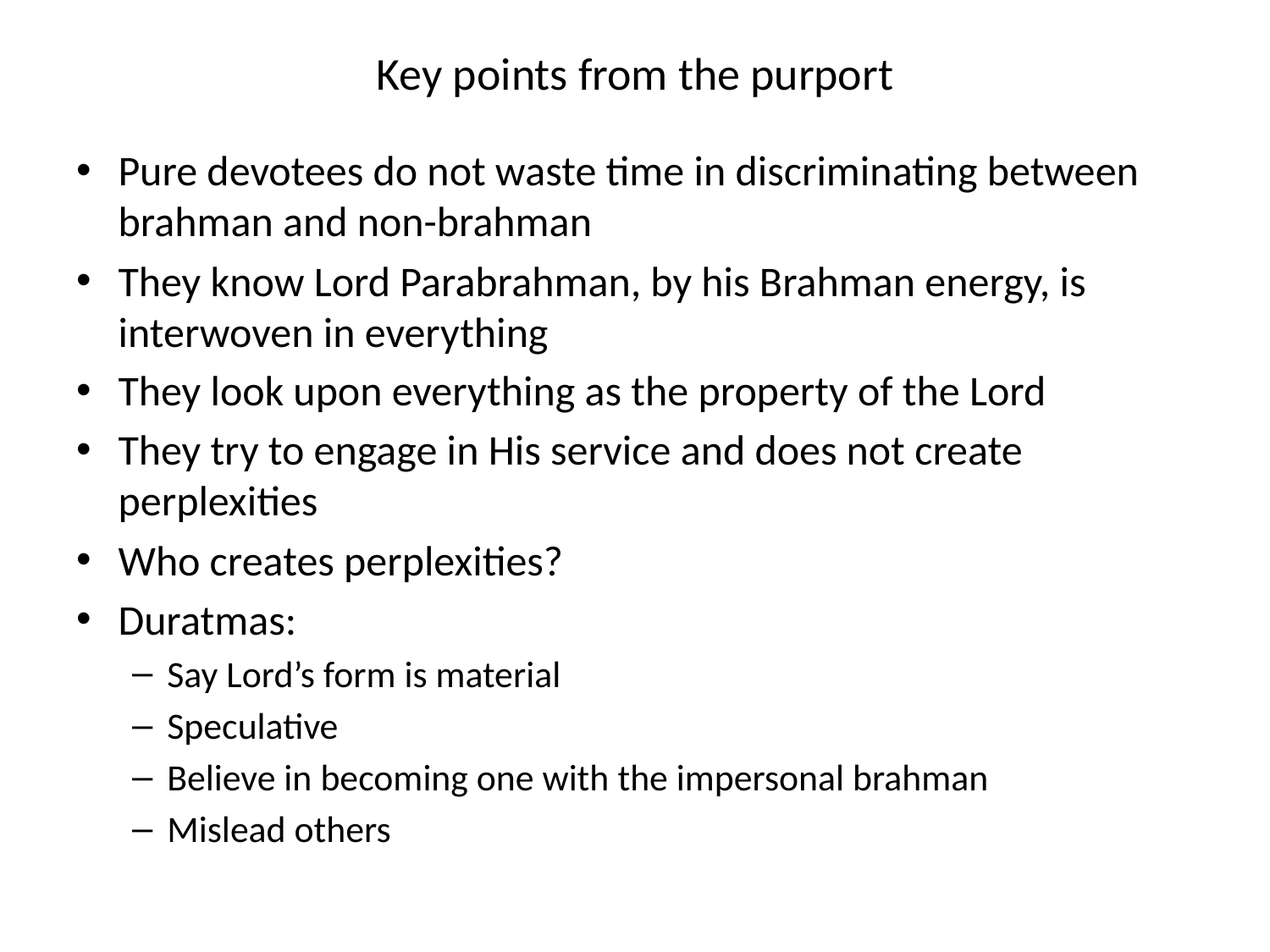

# Key points from the purport
Pure devotees do not waste time in discriminating between  brahman and non-brahman
They know Lord Parabrahman, by his Brahman energy, is interwoven in everything
They look upon everything as the property of the Lord
They try to engage in His service and does not create perplexities
Who creates perplexities?
Duratmas:
Say Lord’s form is material
Speculative
Believe in becoming one with the impersonal brahman
Mislead others